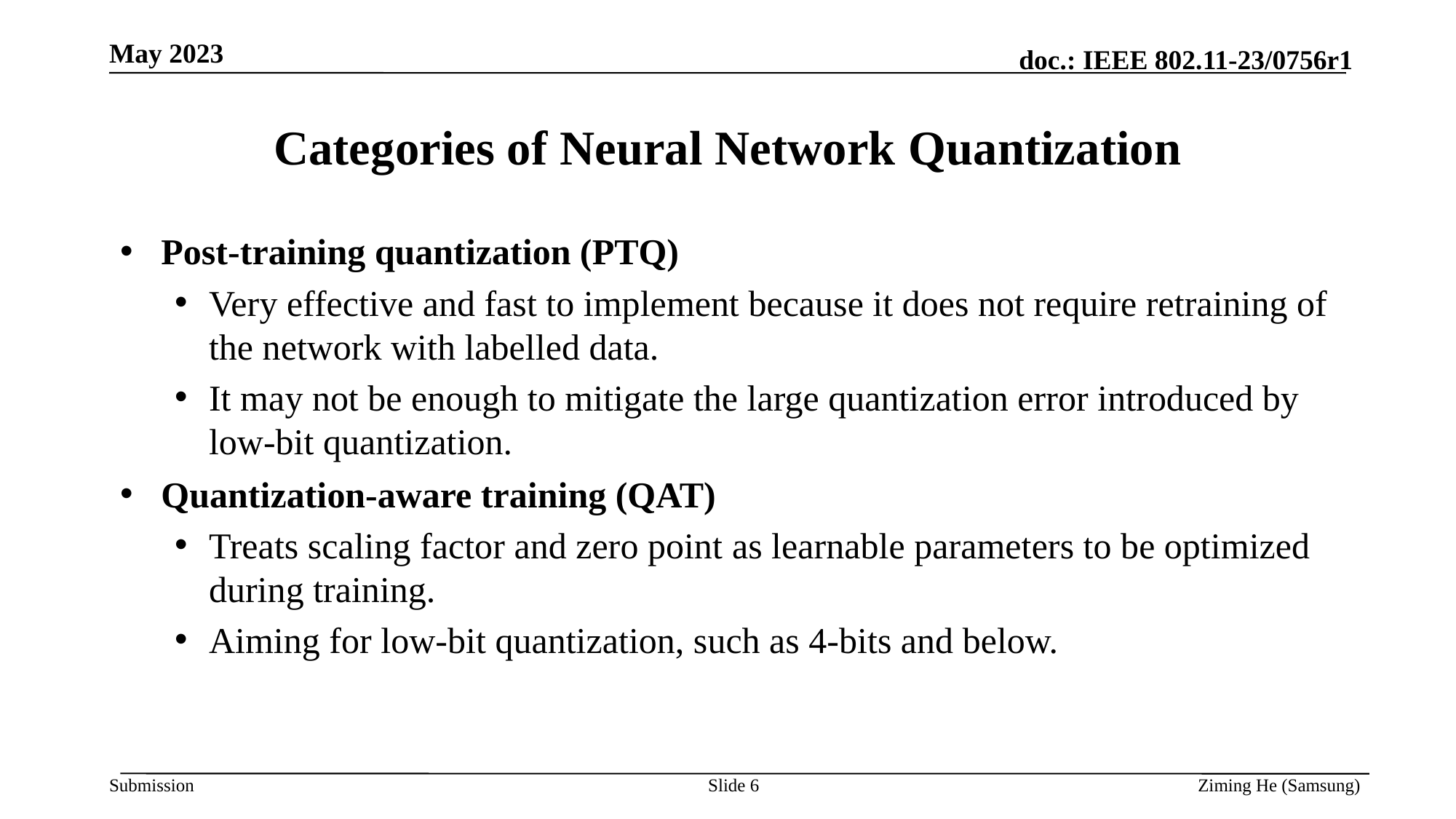

May 2023
# Categories of Neural Network Quantization
Post-training quantization (PTQ)
Very effective and fast to implement because it does not require retraining of the network with labelled data.
It may not be enough to mitigate the large quantization error introduced by low-bit quantization.
Quantization-aware training (QAT)
Treats scaling factor and zero point as learnable parameters to be optimized during training.
Aiming for low-bit quantization, such as 4-bits and below.

Slide 6
Ziming He (Samsung)